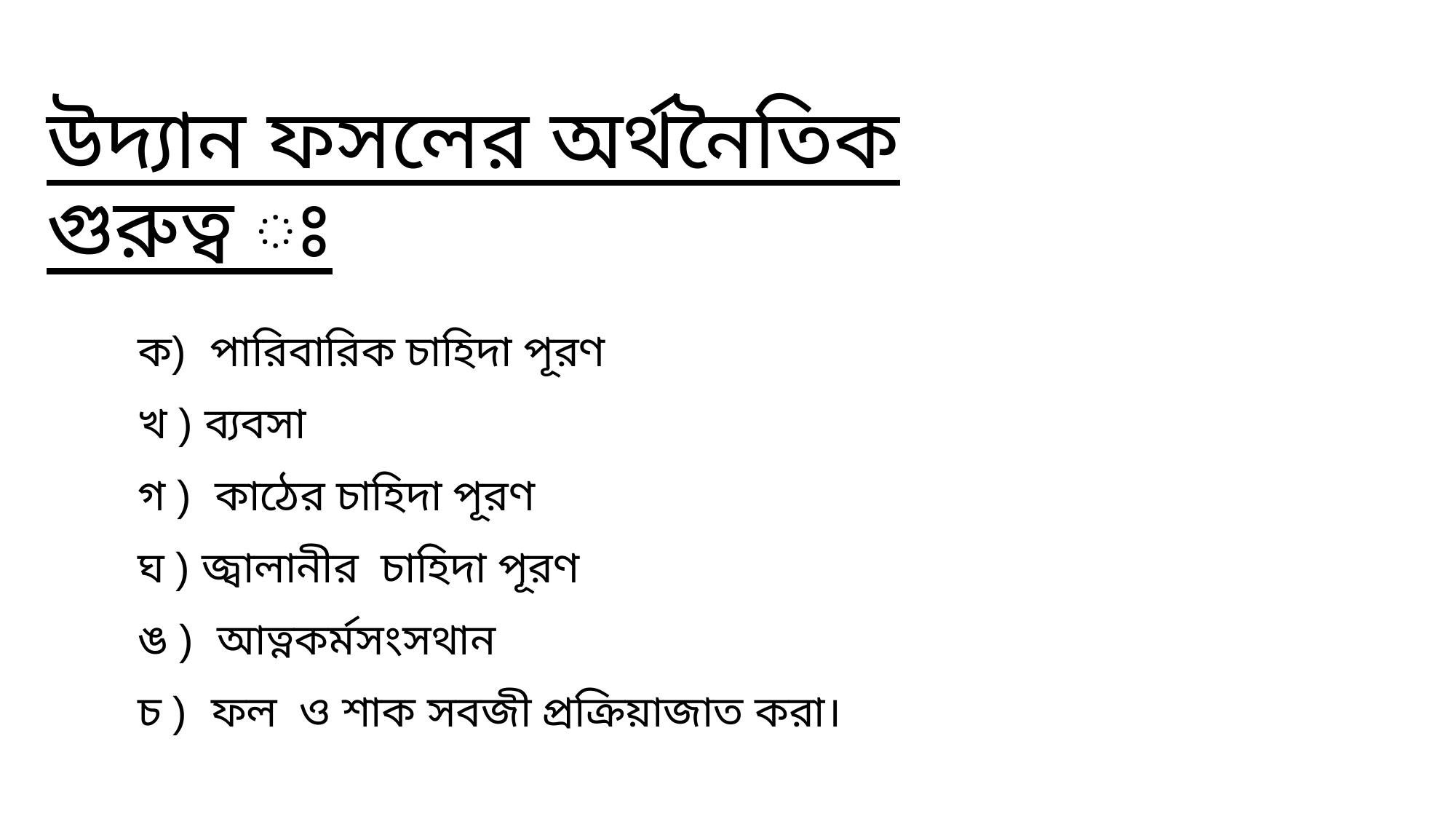

উদ্যান ফসলের অর্থনৈতিক গুরুত্ব ঃ
ক)  পারিবারিক চাহিদা পূরণ
খ ) ব্যবসা
গ )  কাঠের চাহিদা পূরণ
ঘ ) জ্বালানীর  চাহিদা পূরণ
ঙ )  আত্নকর্মসংসথান
চ )  ফল  ও শাক সবজী প্রক্রিয়াজাত করা।